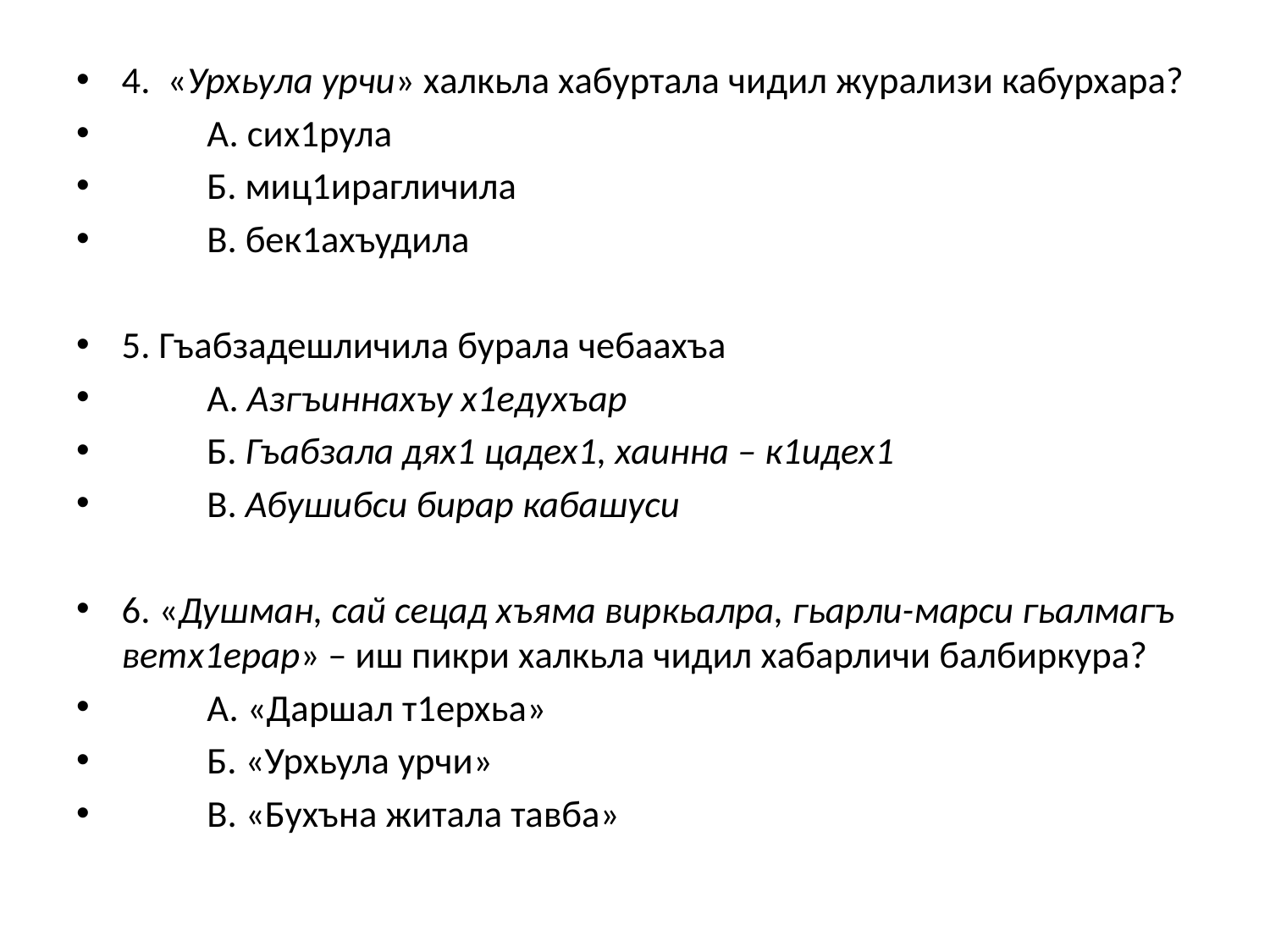

4.  «Урхьула урчи» халкьла хабуртала чидил журализи кабурхара?
		А. сих1рула
		Б. миц1ирагличила
		В. бек1ахъудила

5. Гъабзадешличила бурала чебаахъа
		А. Азгъиннахъу х1едухъар
		Б. Гъабзала дях1 цадех1, хаинна – к1идех1
		В. Абушибси бирар кабашуси

6. «Душман, сай сецад хъяма виркьалра, гьарли-марси гьалмагъ ветх1ерар» – иш пикри халкьла чидил хабарличи балбиркура?
		А. «Даршал т1ерхьа»
		Б. «Урхьула урчи»
		В. «Бухъна житала тавба»